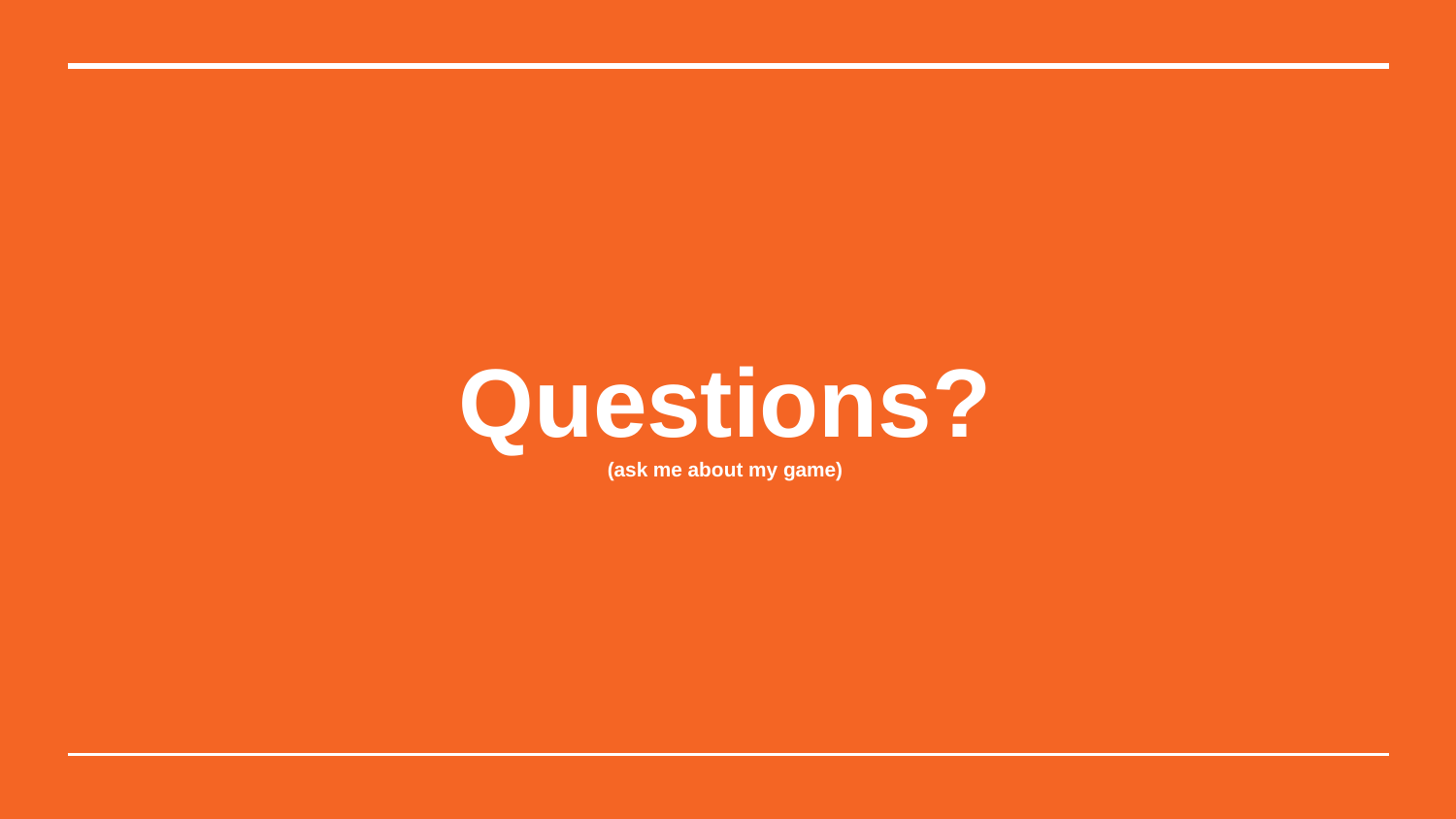

# Questions?
(ask me about my game)